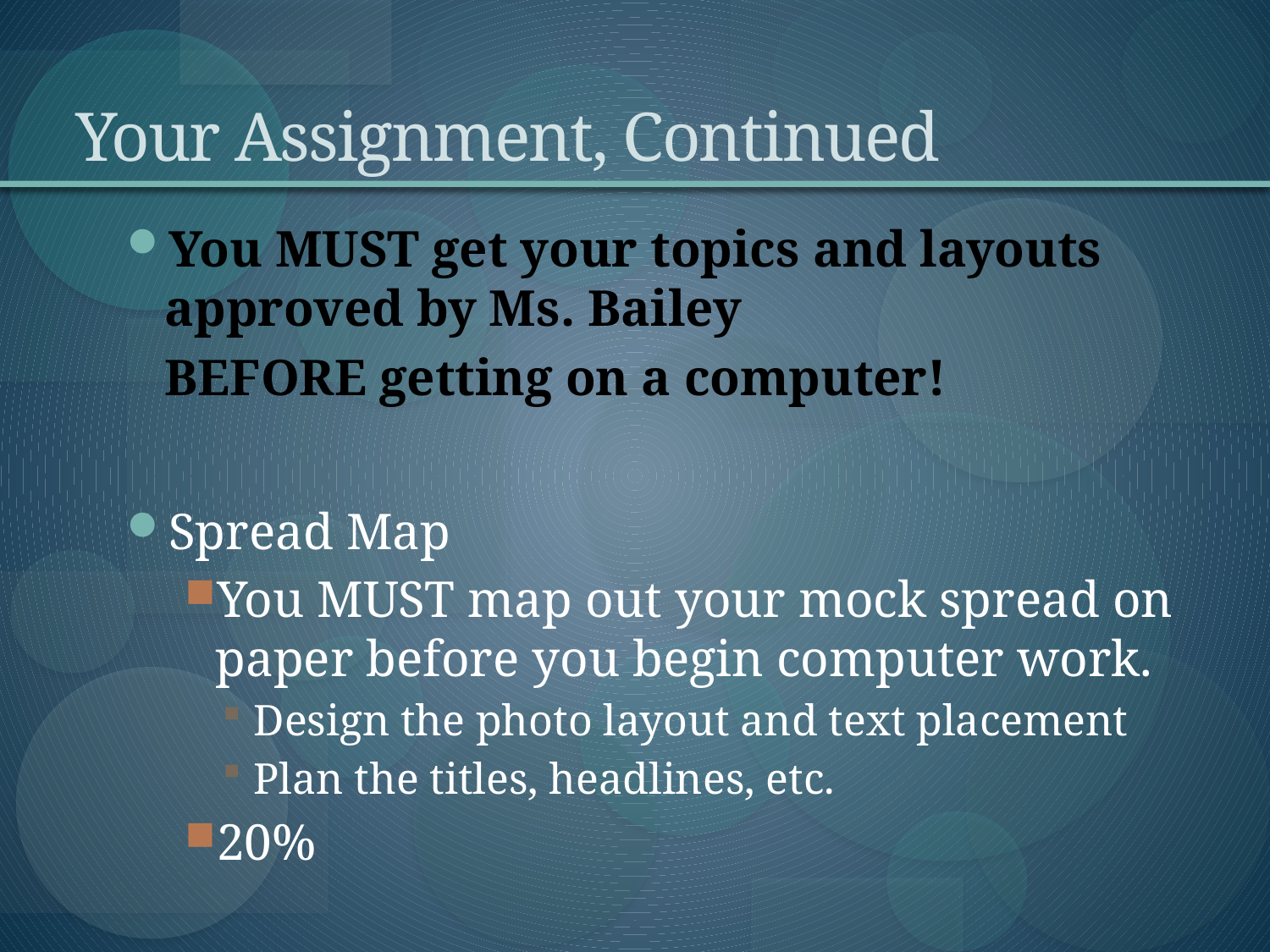

# Your Assignment, Continued
You MUST get your topics and layouts approved by Ms. Bailey
	BEFORE getting on a computer!

Spread Map
You MUST map out your mock spread on paper before you begin computer work.
Design the photo layout and text placement
Plan the titles, headlines, etc.
20%